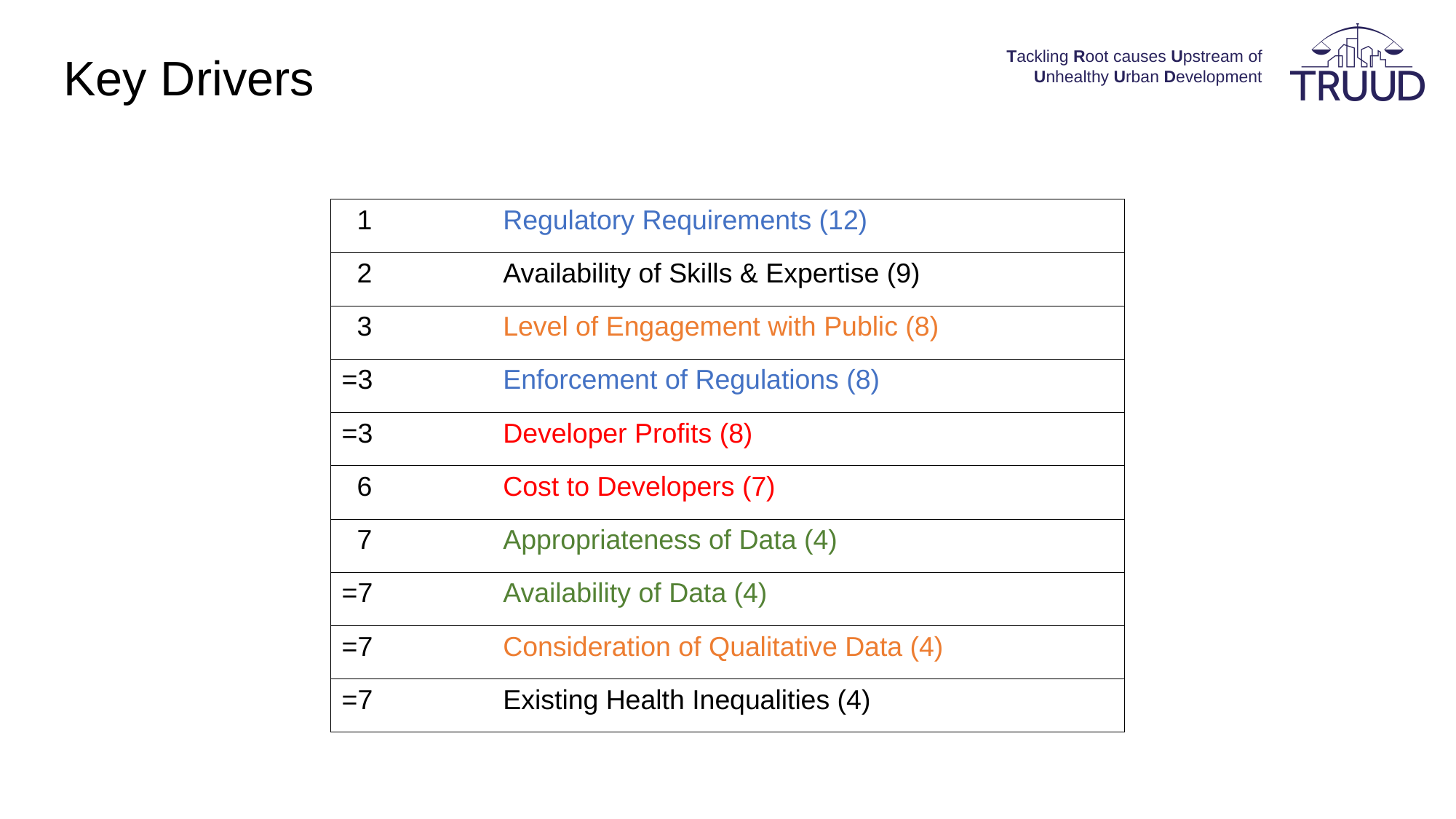

Key Drivers
| 1 | Regulatory Requirements (12) |
| --- | --- |
| 2 | Availability of Skills & Expertise (9) |
| 3 | Level of Engagement with Public (8) |
| =3 | Enforcement of Regulations (8) |
| =3 | Developer Profits (8) |
| 6 | Cost to Developers (7) |
| 7 | Appropriateness of Data (4) |
| =7 | Availability of Data (4) |
| =7 | Consideration of Qualitative Data (4) |
| =7 | Existing Health Inequalities (4) |